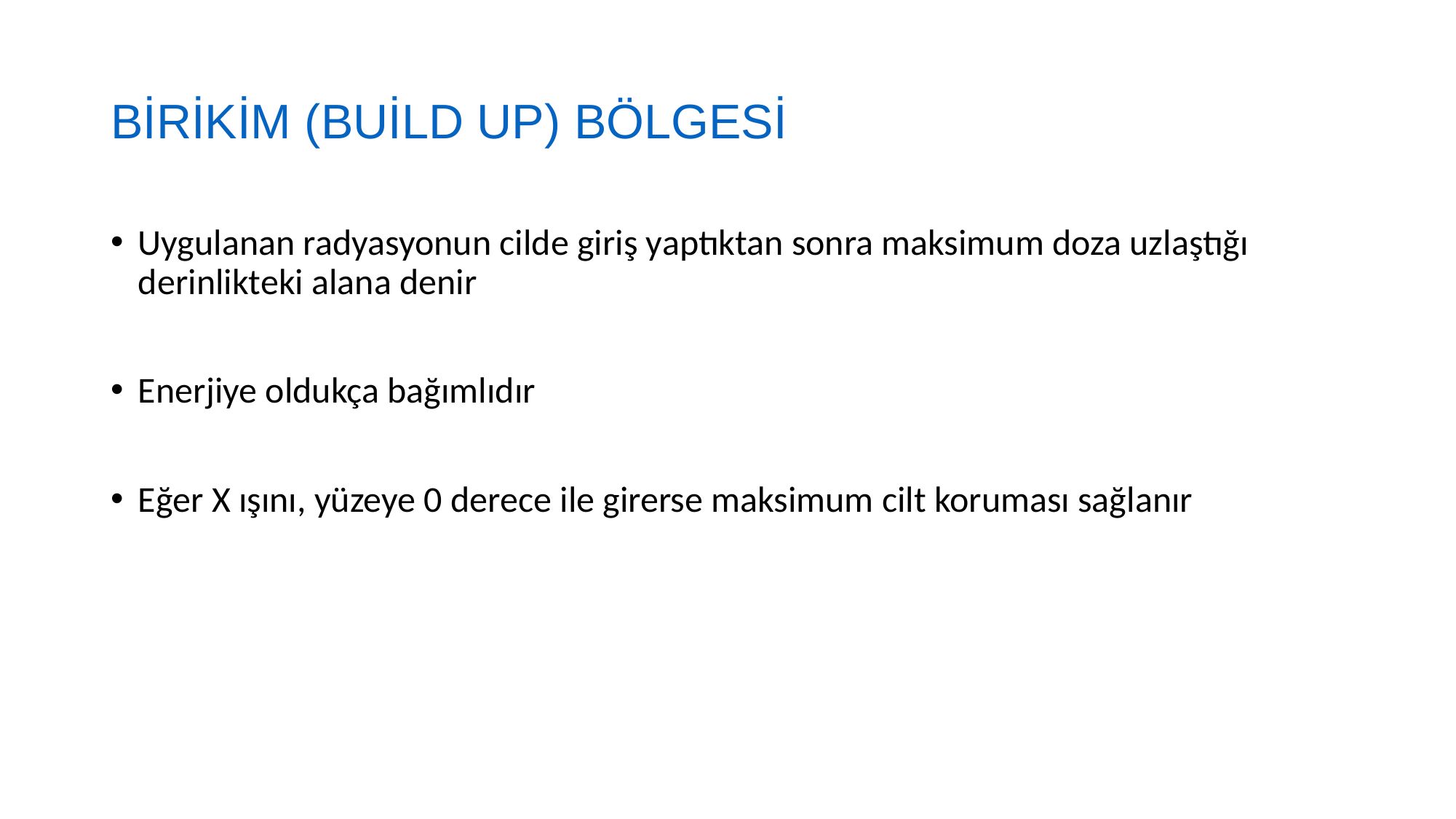

BİRİKİM (BUİLD UP) BÖLGESİ
Uygulanan radyasyonun cilde giriş yaptıktan sonra maksimum doza uzlaştığı derinlikteki alana denir

Enerjiye oldukça bağımlıdır

Eğer X ışını, yüzeye 0 derece ile girerse maksimum cilt koruması sağlanır